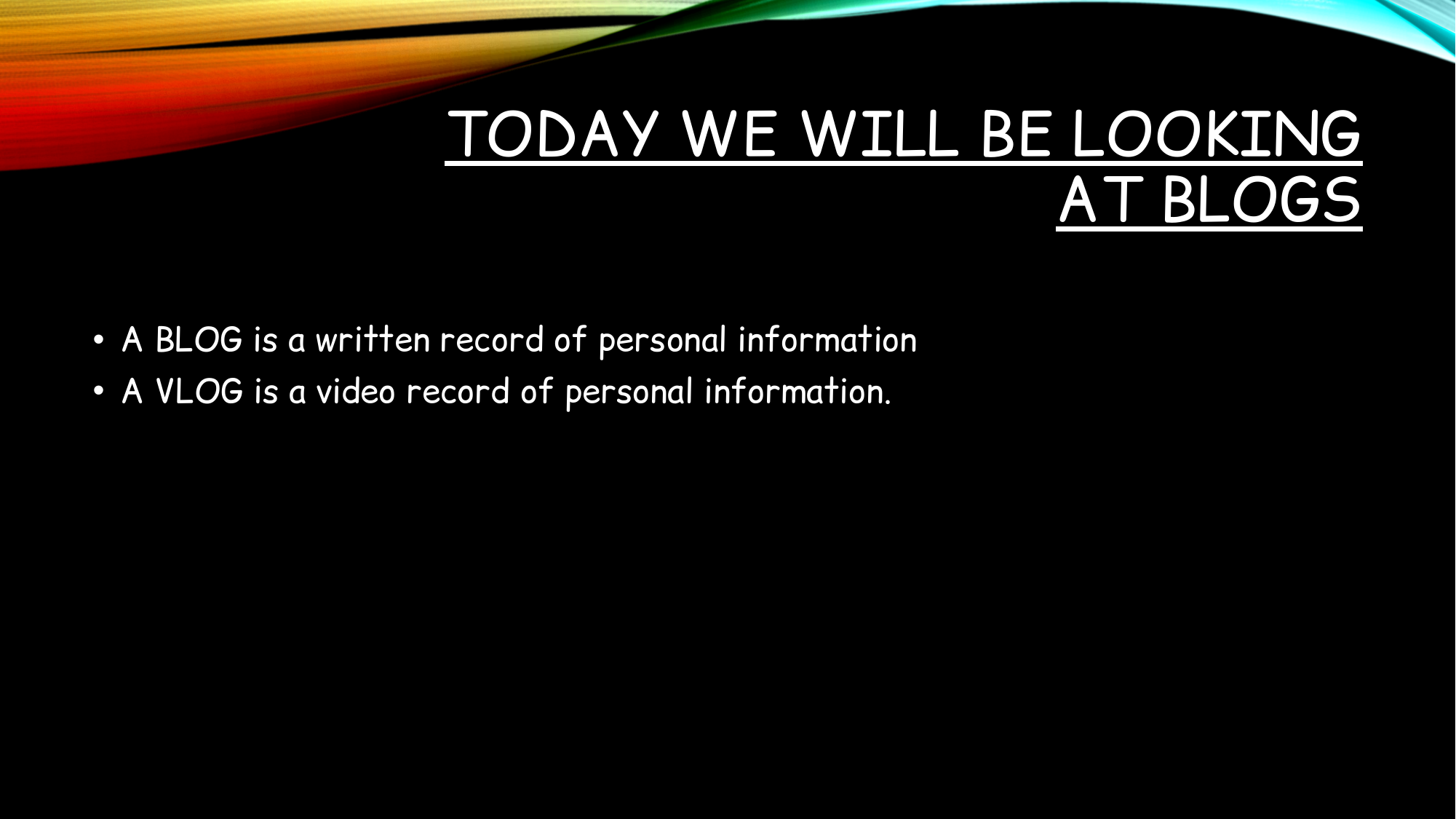

# Today we will be looking at BLOGS

A BLOG is a written record of personal information
A VLOG is a video record of personal information.